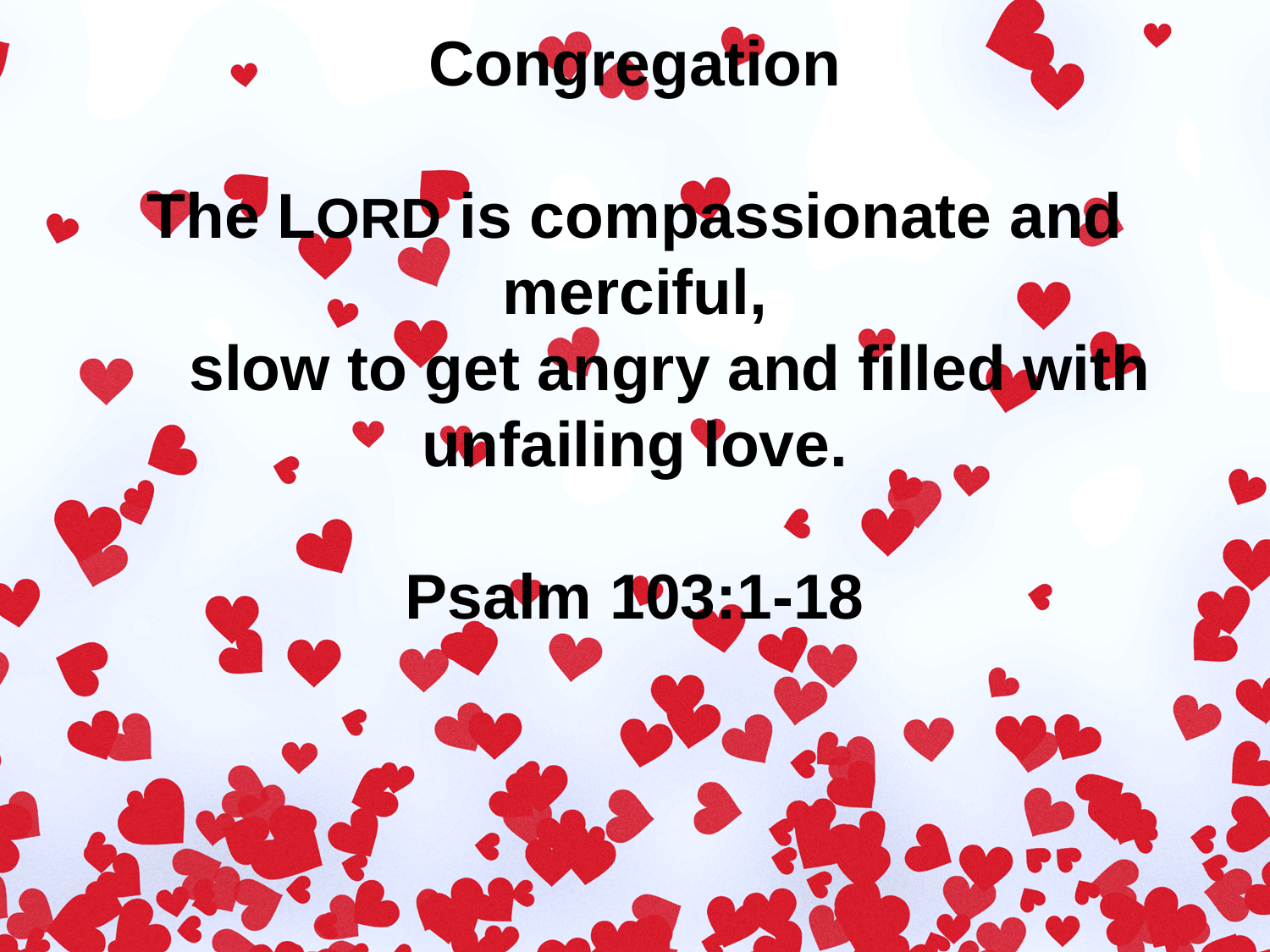

Congregation

The LORD is compassionate and merciful,
    slow to get angry and filled with unfailing love.

Psalm 103:1-18